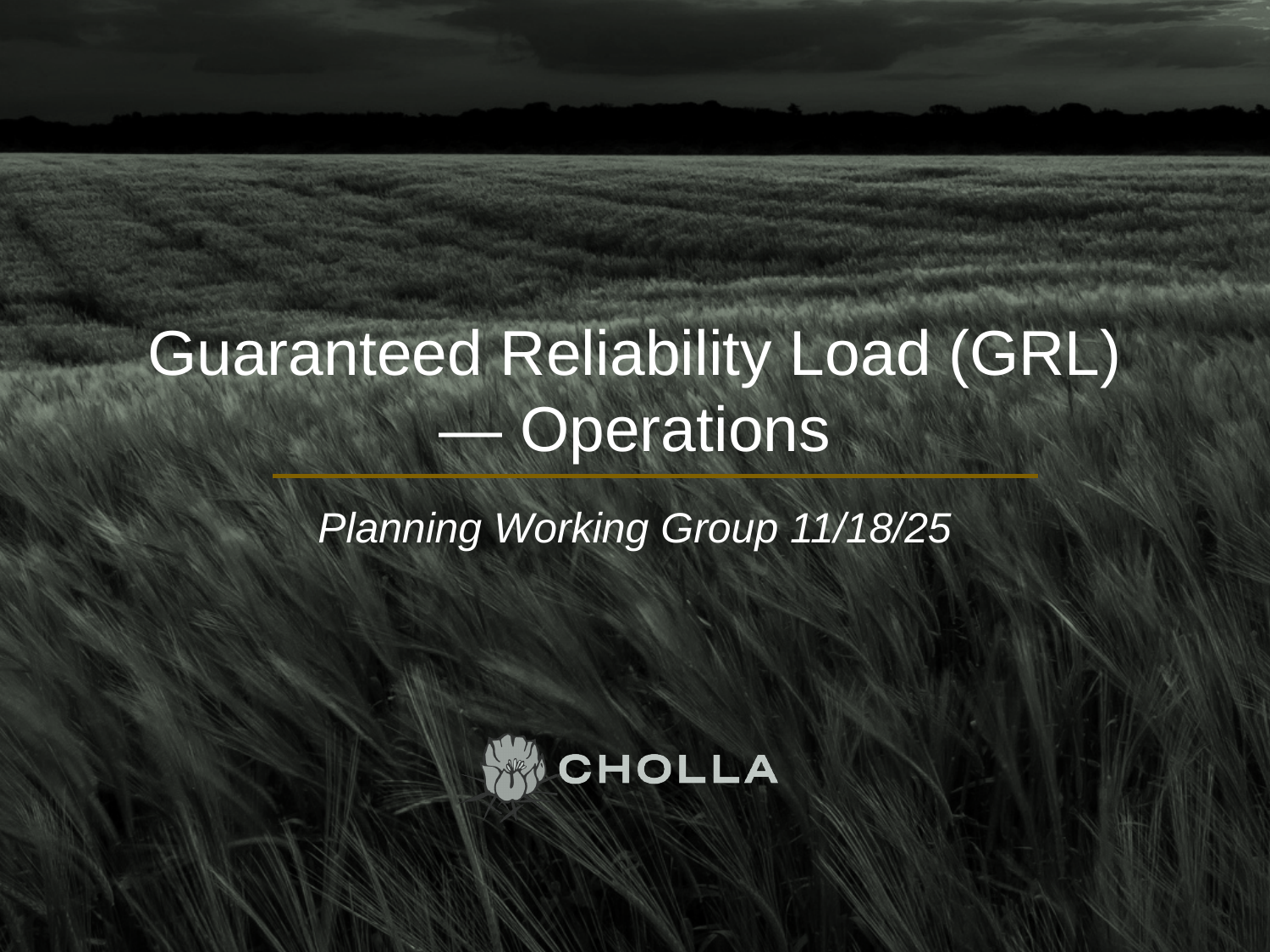

# Guaranteed Reliability Load (GRL) — Operations
Planning Working Group 11/18/25